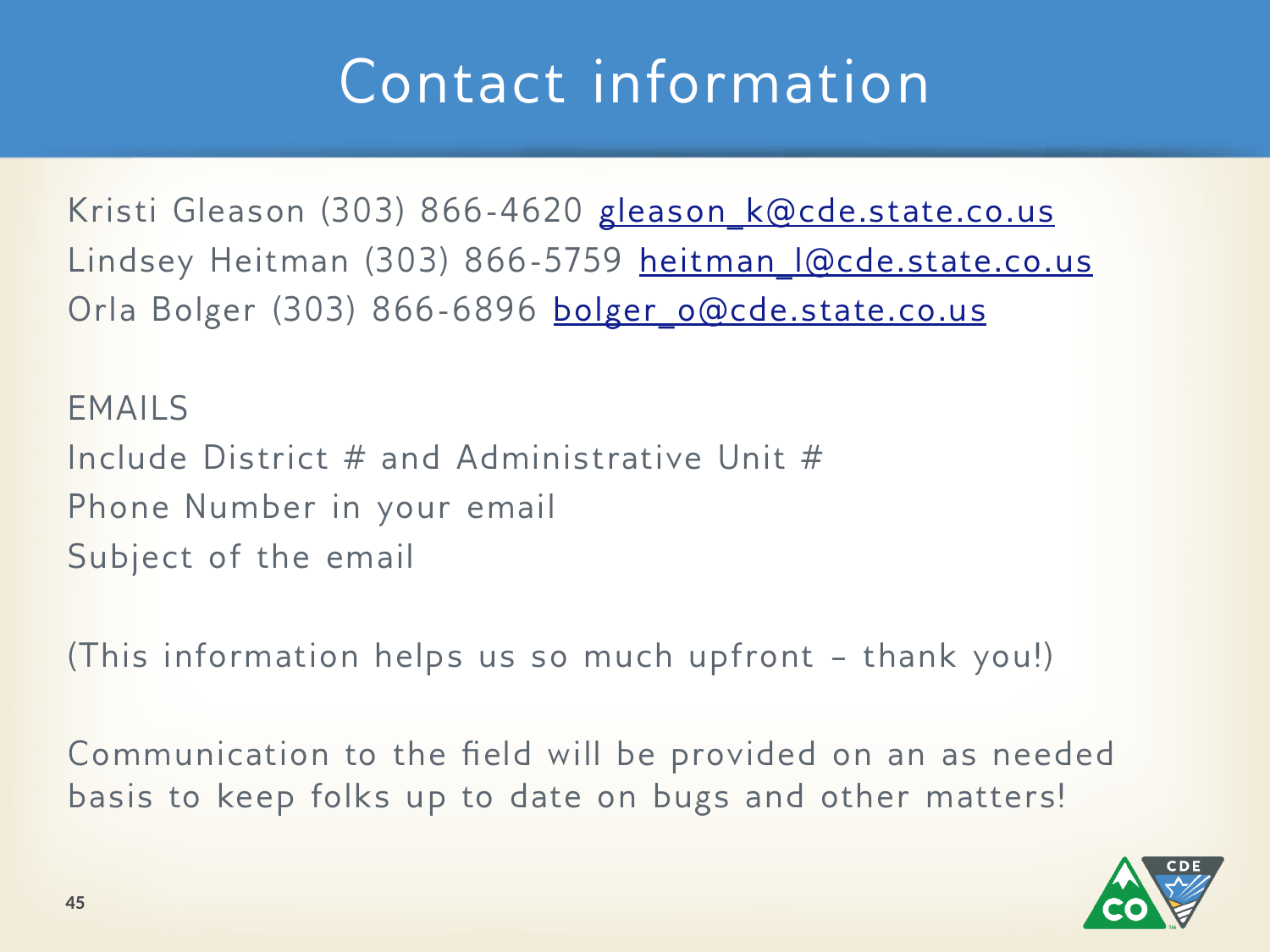

# Contact information
Kristi Gleason (303) 866-4620 gleason_k@cde.state.co.us
Lindsey Heitman (303) 866-5759 heitman_l@cde.state.co.us
Orla Bolger (303) 866-6896 bolger_o@cde.state.co.us

EMAILS
Include District # and Administrative Unit #
Phone Number in your email
Subject of the email

(This information helps us so much upfront – thank you!)

Communication to the field will be provided on an as needed basis to keep folks up to date on bugs and other matters!

45